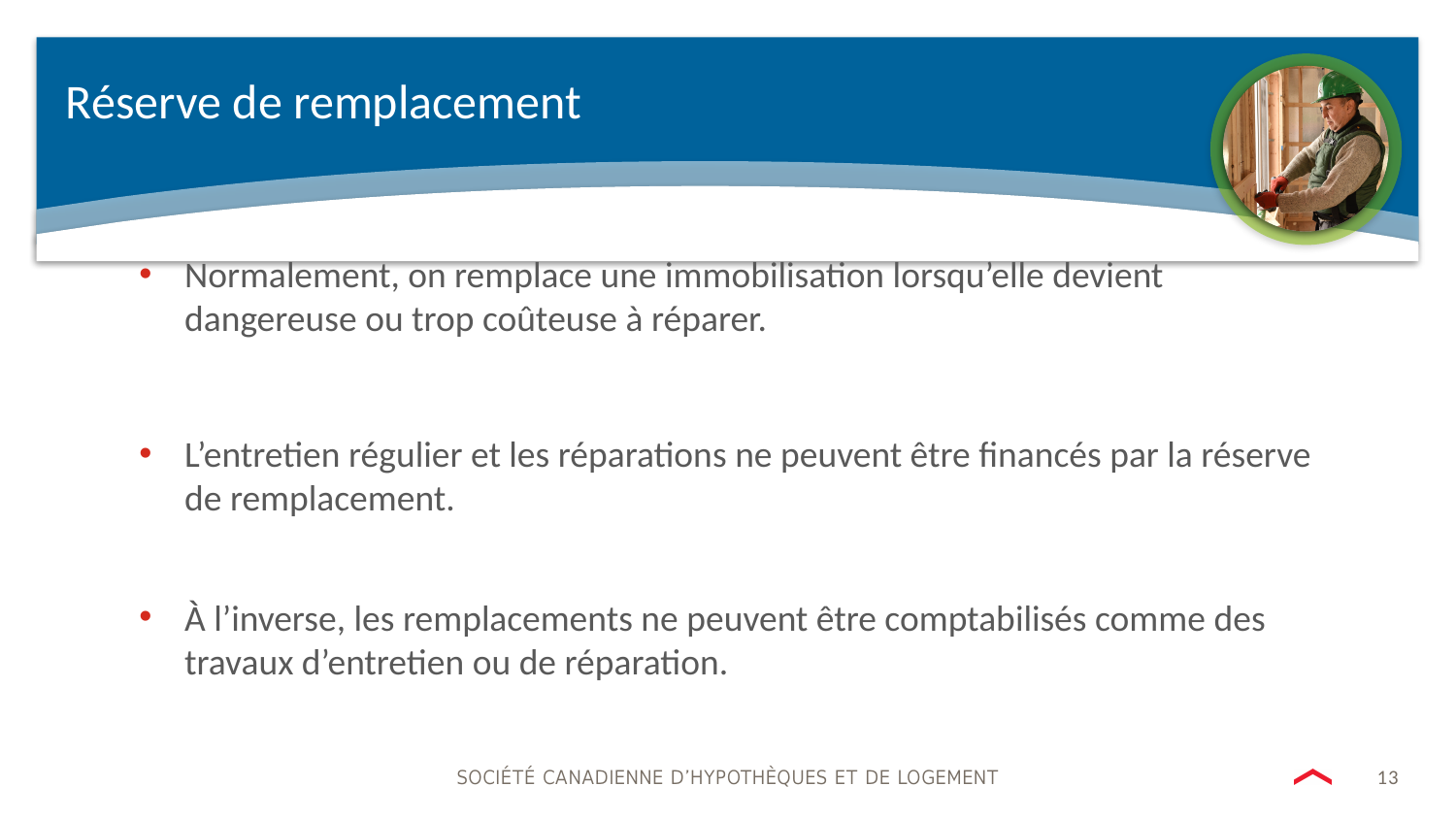

# Réserve de remplacement
Normalement, on remplace une immobilisation lorsqu’elle devient dangereuse ou trop coûteuse à réparer.

L’entretien régulier et les réparations ne peuvent être financés par la réserve de remplacement.

À l’inverse, les remplacements ne peuvent être comptabilisés comme des travaux d’entretien ou de réparation.

13